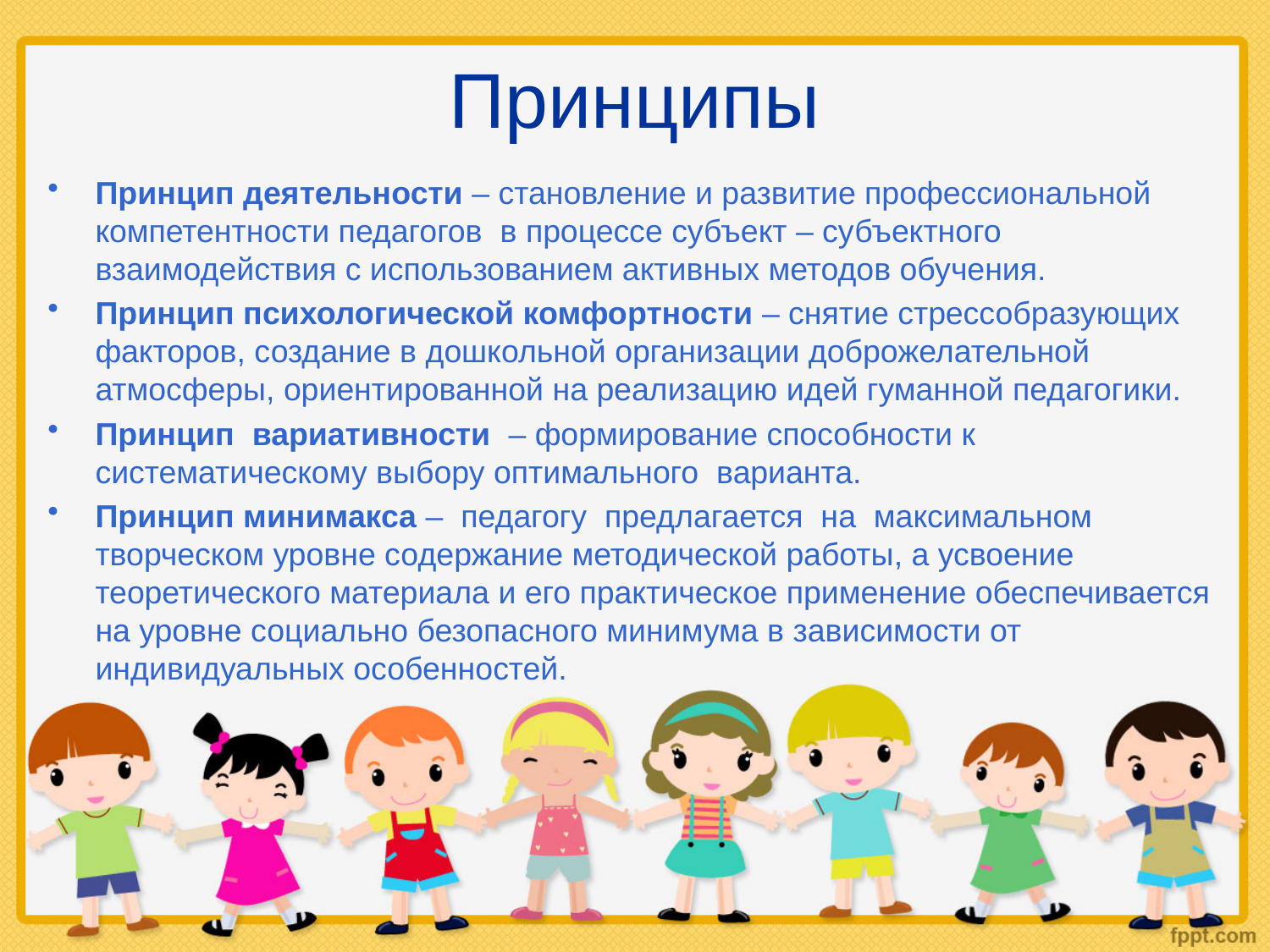

# Принципы
Принцип деятельности – становление и развитие профессиональной компетентности педагогов  в процессе субъект – субъектного взаимодействия с использованием активных методов обучения.
Принцип психологической комфортности – снятие стрессобразующих факторов, создание в дошкольной организации доброжелательной атмосферы, ориентированной на реализацию идей гуманной педагогики.
Принцип  вариативности  – формирование способности к систематическому выбору оптимального  варианта.
Принцип минимакса –  педагогу  предлагается  на  максимальном творческом уровне содержание методической работы, а усвоение теоретического материала и его практическое применение обеспечивается на уровне социально безопасного минимума в зависимости от индивидуальных особенностей.